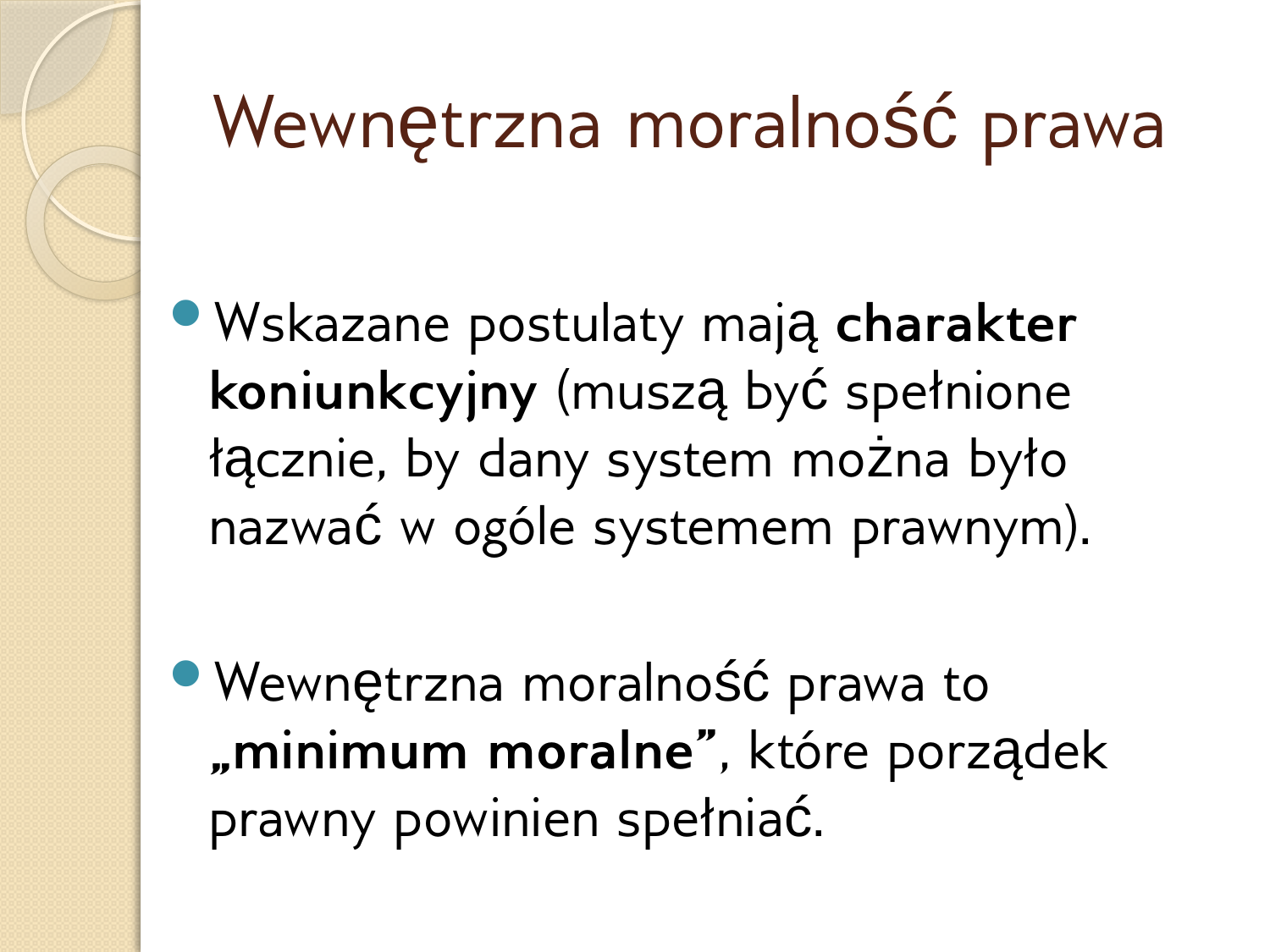

# Wewnętrzna moralność prawa

Wskazane postulaty mają charakter koniunkcyjny (muszą być spełnione łącznie, by dany system można było nazwać w ogóle systemem prawnym).

Wewnętrzna moralność prawa to „minimum moralne”, które porządek prawny powinien spełniać.